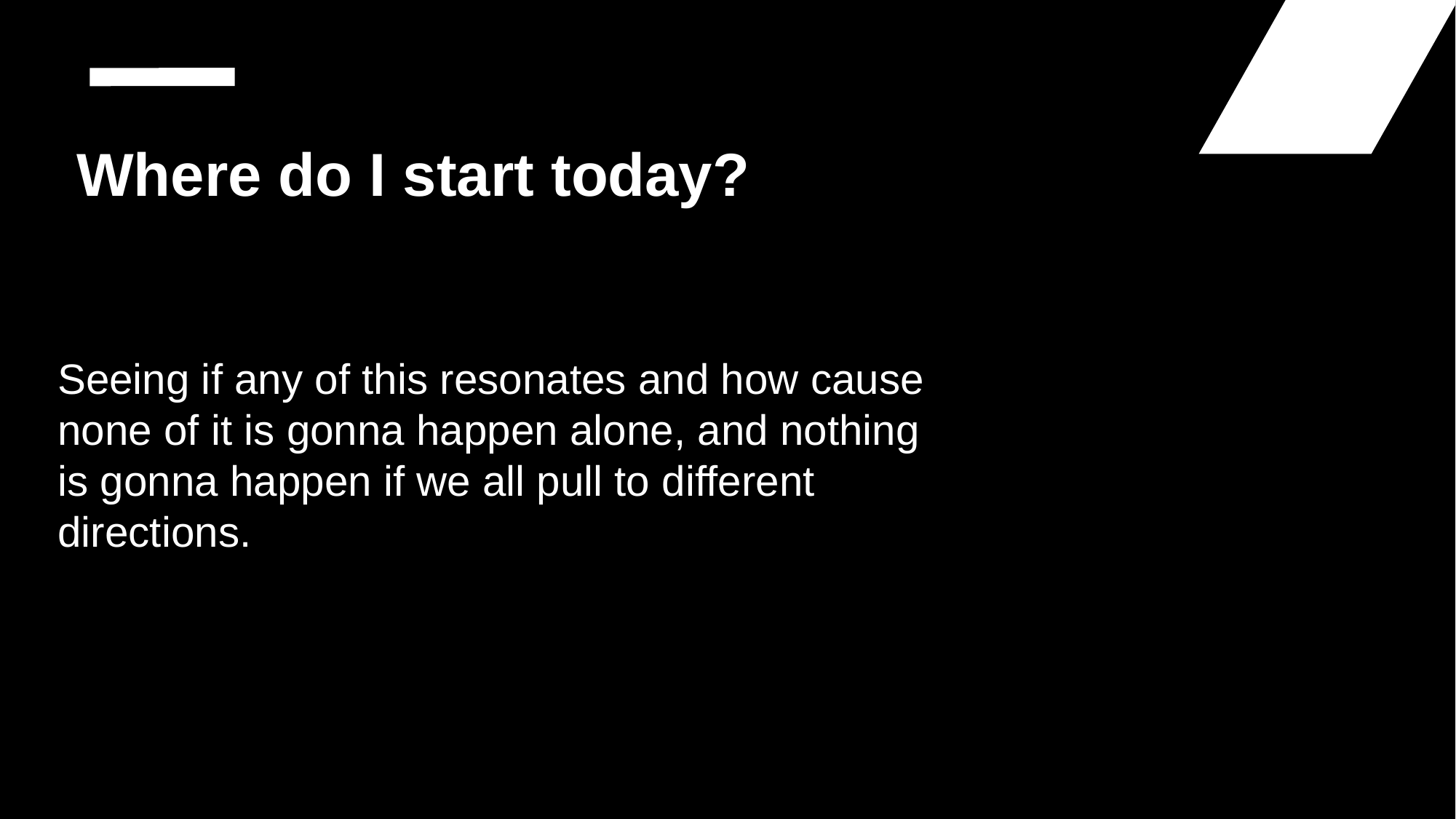

Where do I start today?
Seeing if any of this resonates and how cause none of it is gonna happen alone, and nothing is gonna happen if we all pull to different directions.